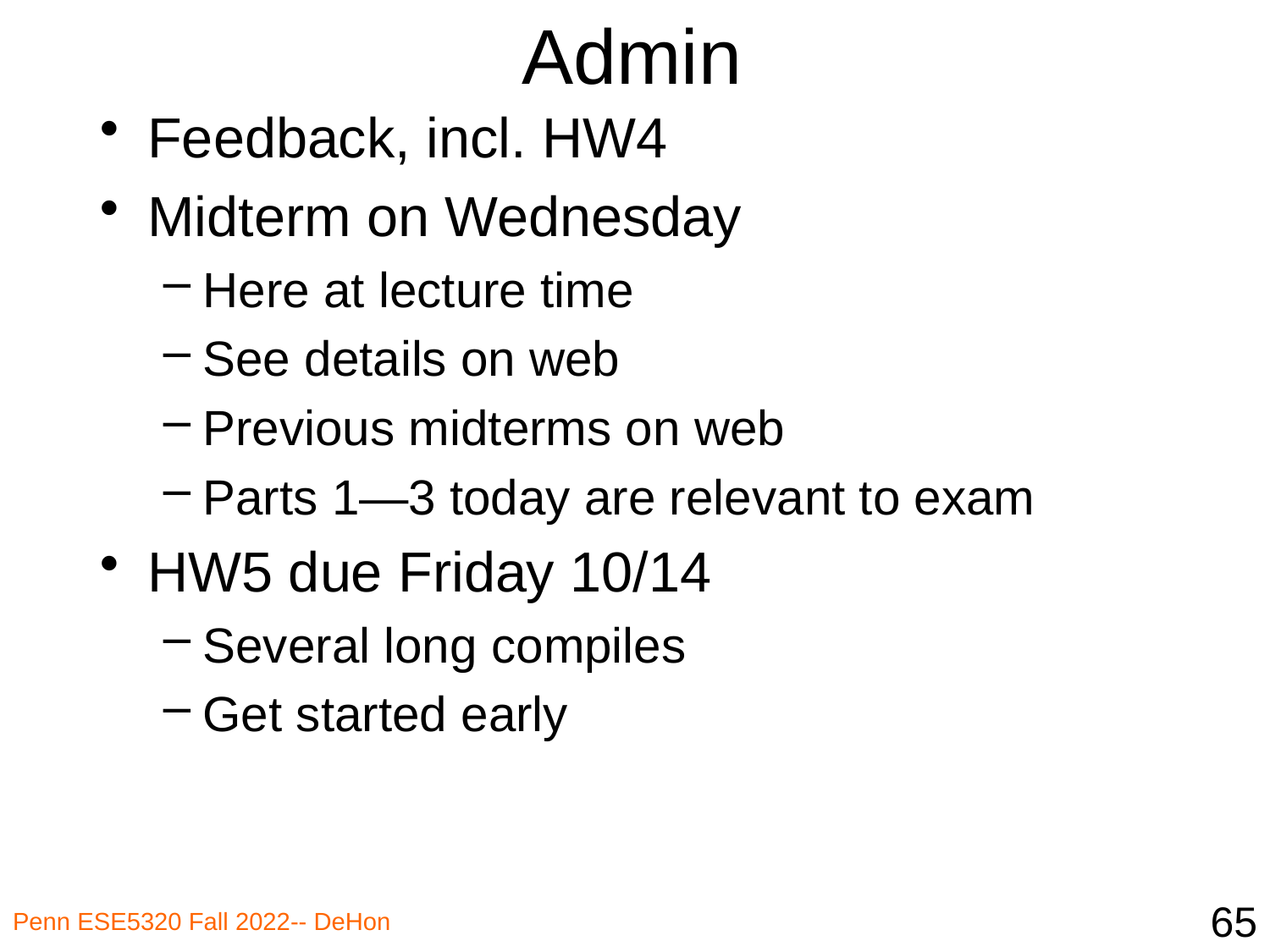

# Admin
Feedback, incl. HW4
Midterm on Wednesday
Here at lecture time
See details on web
Previous midterms on web
Parts 1—3 today are relevant to exam
HW5 due Friday 10/14
Several long compiles
Get started early
65
Penn ESE5320 Fall 2022-- DeHon